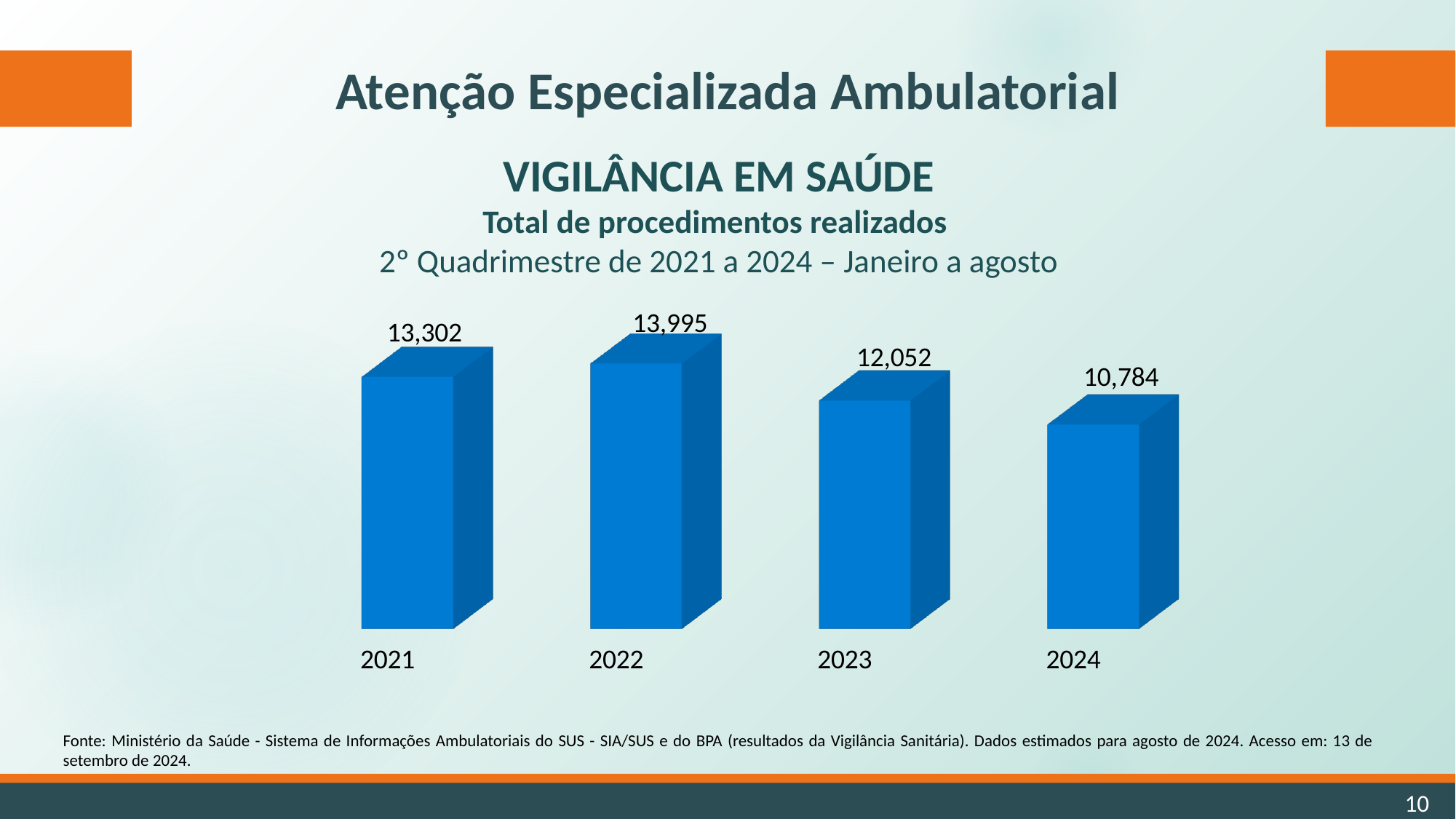

# Atenção Especializada Ambulatorial
VIGILÂNCIA EM SAÚDE
Total de procedimentos realizados
2º Quadrimestre de 2021 a 2024 – Janeiro a agosto

[unsupported chart]

Fonte: Ministério da Saúde - Sistema de Informações Ambulatoriais do SUS - SIA/SUS e do BPA (resultados da Vigilância Sanitária). Dados estimados para agosto de 2024. Acesso em: 13 de setembro de 2024.
10